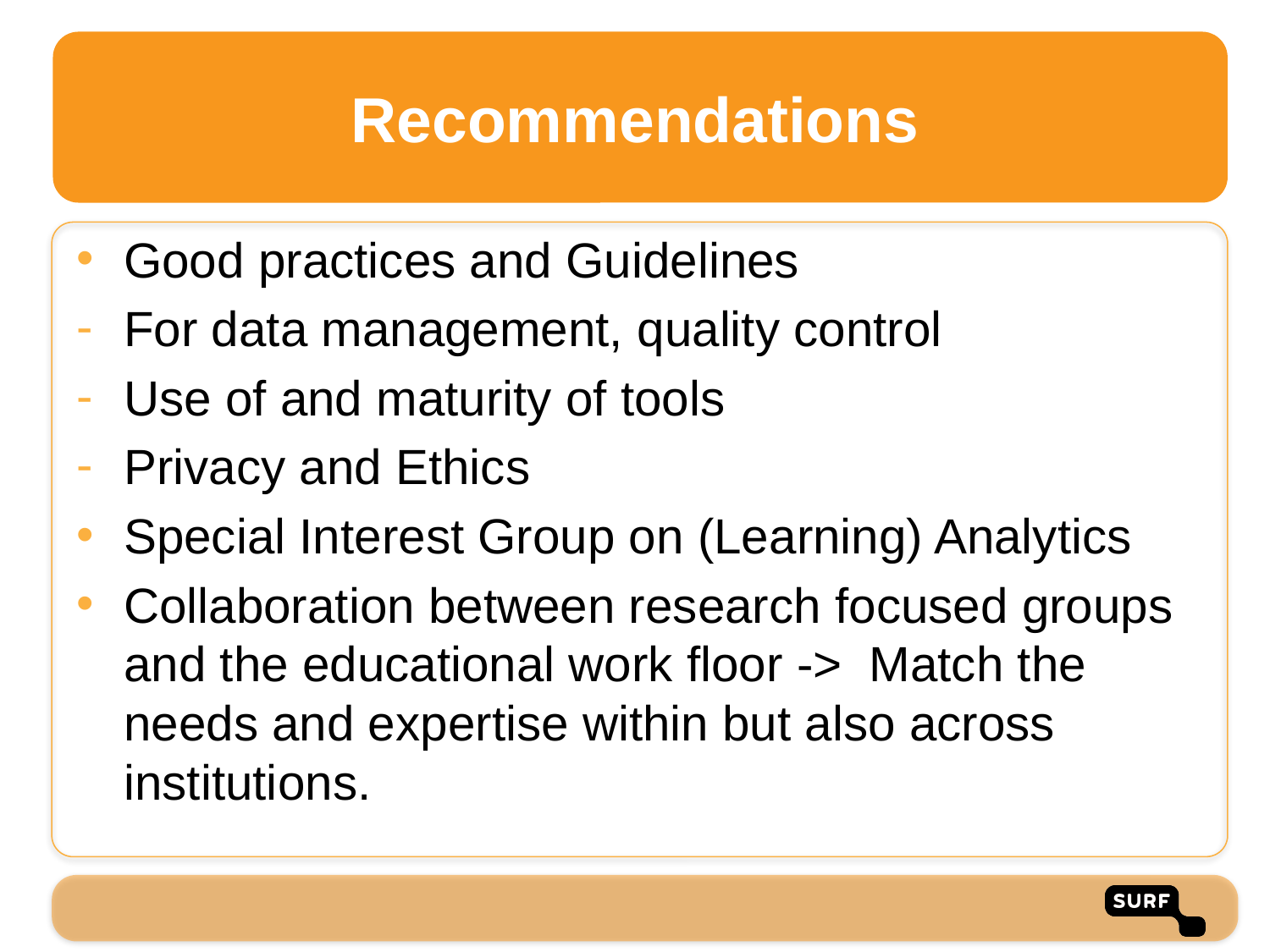

# Recommendations
Good practices and Guidelines
For data management, quality control
Use of and maturity of tools
Privacy and Ethics
Special Interest Group on (Learning) Analytics
Collaboration between research focused groups and the educational work floor ->  Match the needs and expertise within but also across institutions.